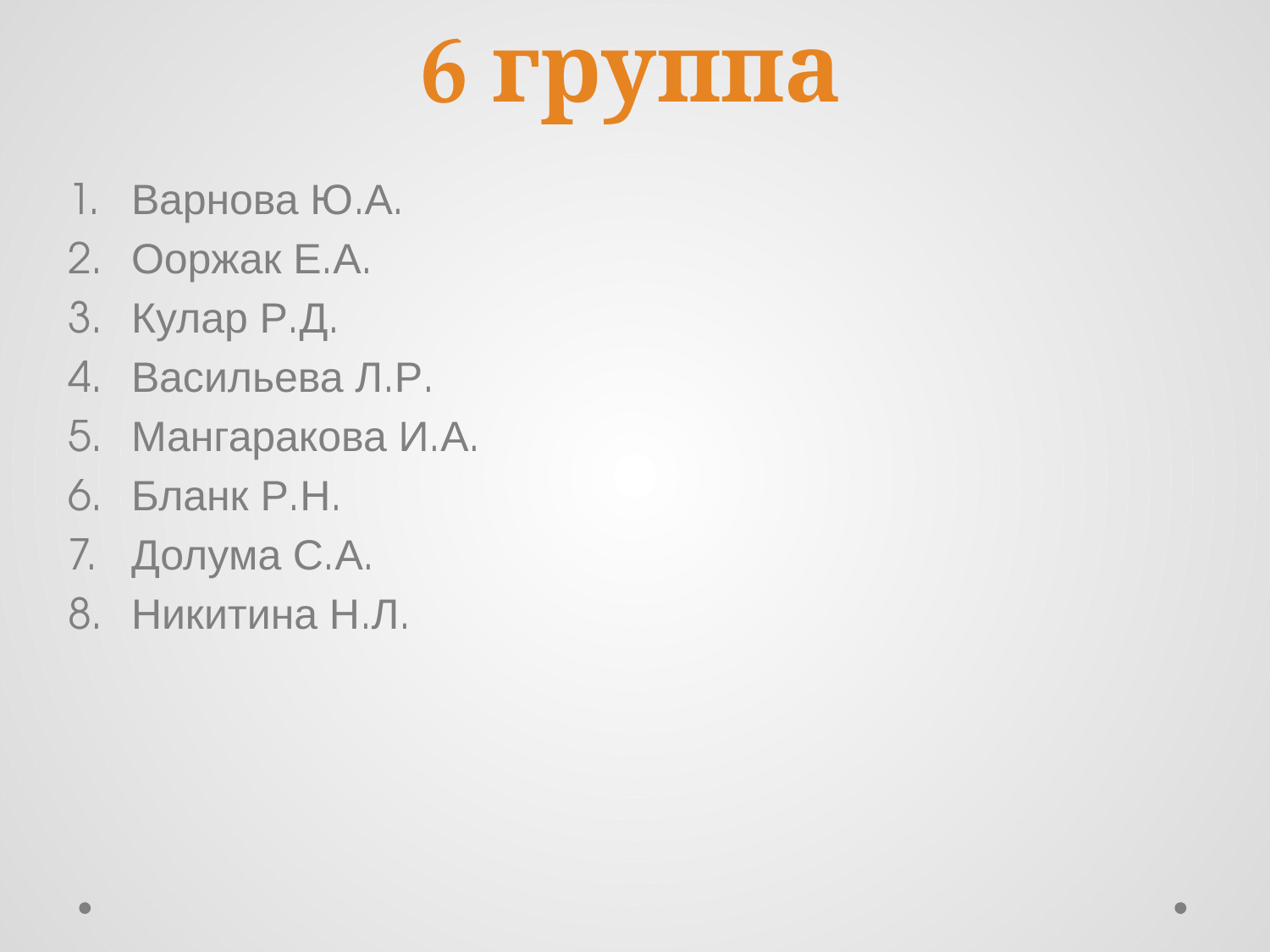

6 группа
Варнова Ю.А.
Ооржак Е.А.
Кулар Р.Д.
Васильева Л.Р.
Мангаракова И.А.
Бланк Р.Н.
Долума С.А.
Никитина Н.Л.